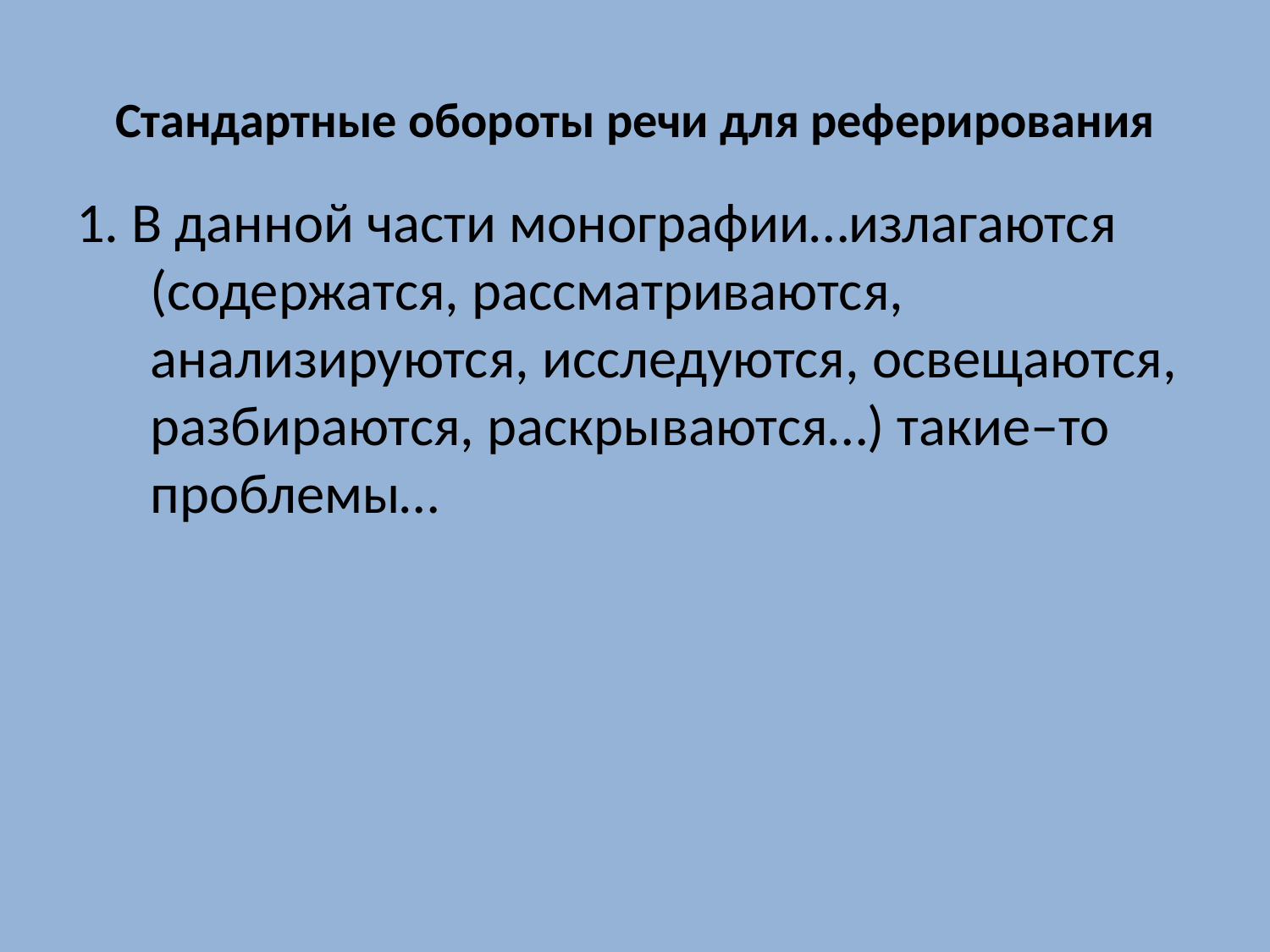

# Стандартные обороты речи для реферирования
1. В данной части монографии…излагаются (содержатся, рассматриваются, анализируются, исследуются, освещаются, разбираются, раскрываются…) такие–то проблемы…